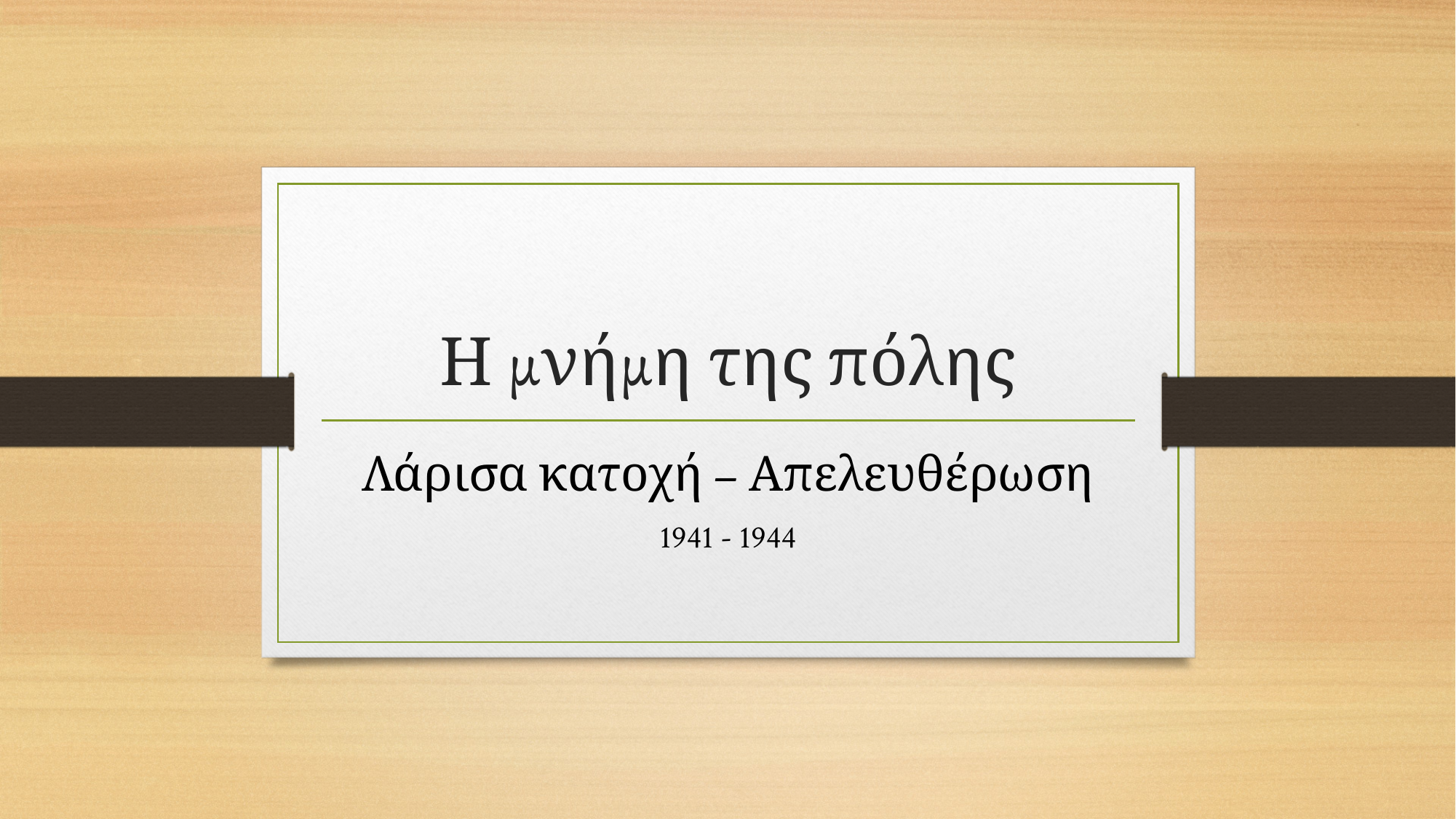

# Η μνήμη της πόλης
Λάρισα κατοχή – Απελευθέρωση
1941 - 1944